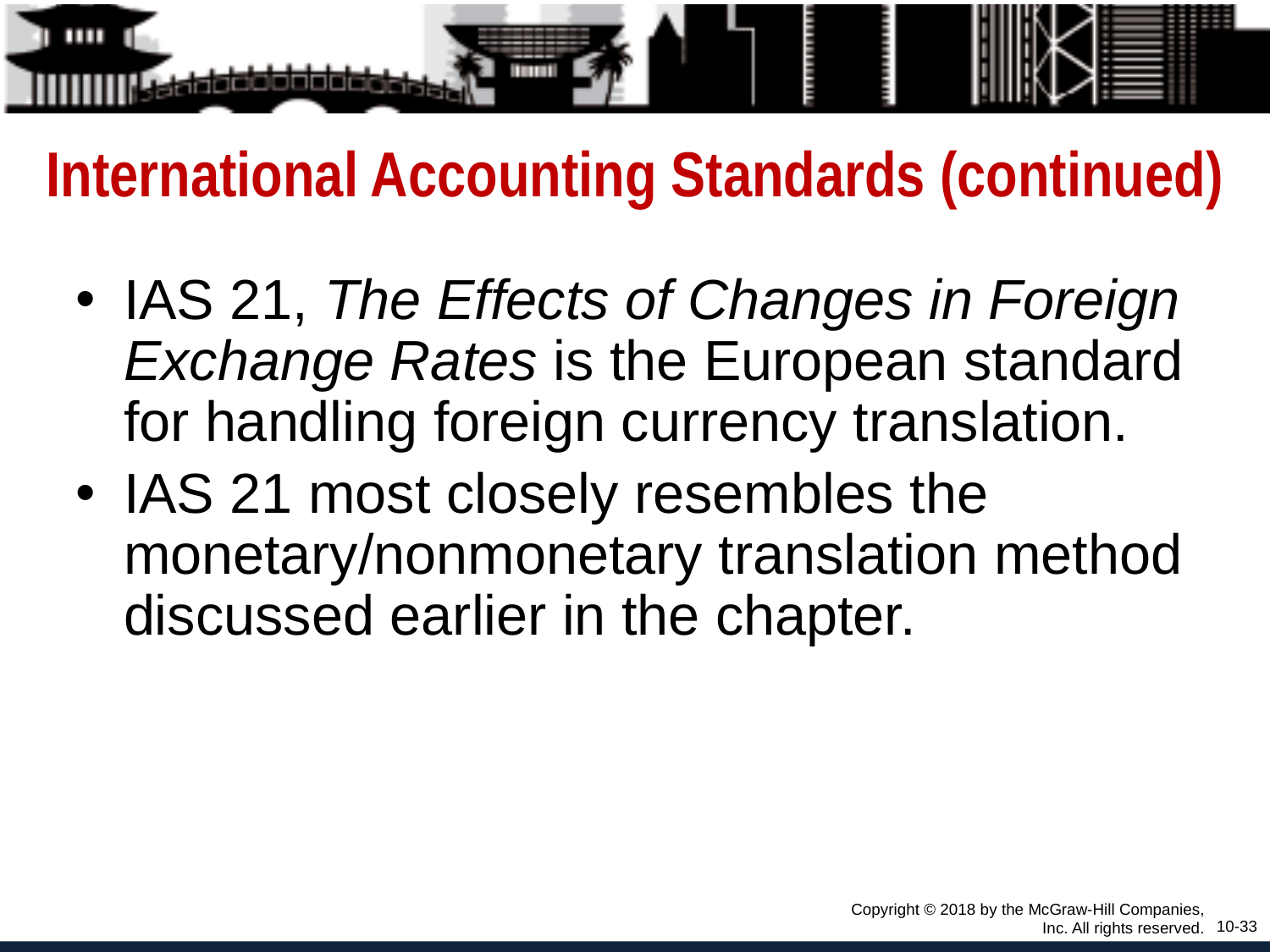

# International Accounting Standards (continued)
IAS 21, The Effects of Changes in Foreign Exchange Rates is the European standard for handling foreign currency translation.
IAS 21 most closely resembles the monetary/nonmonetary translation method discussed earlier in the chapter.
Copyright © 2018 by the McGraw-Hill Companies, Inc. All rights reserved.

10-33